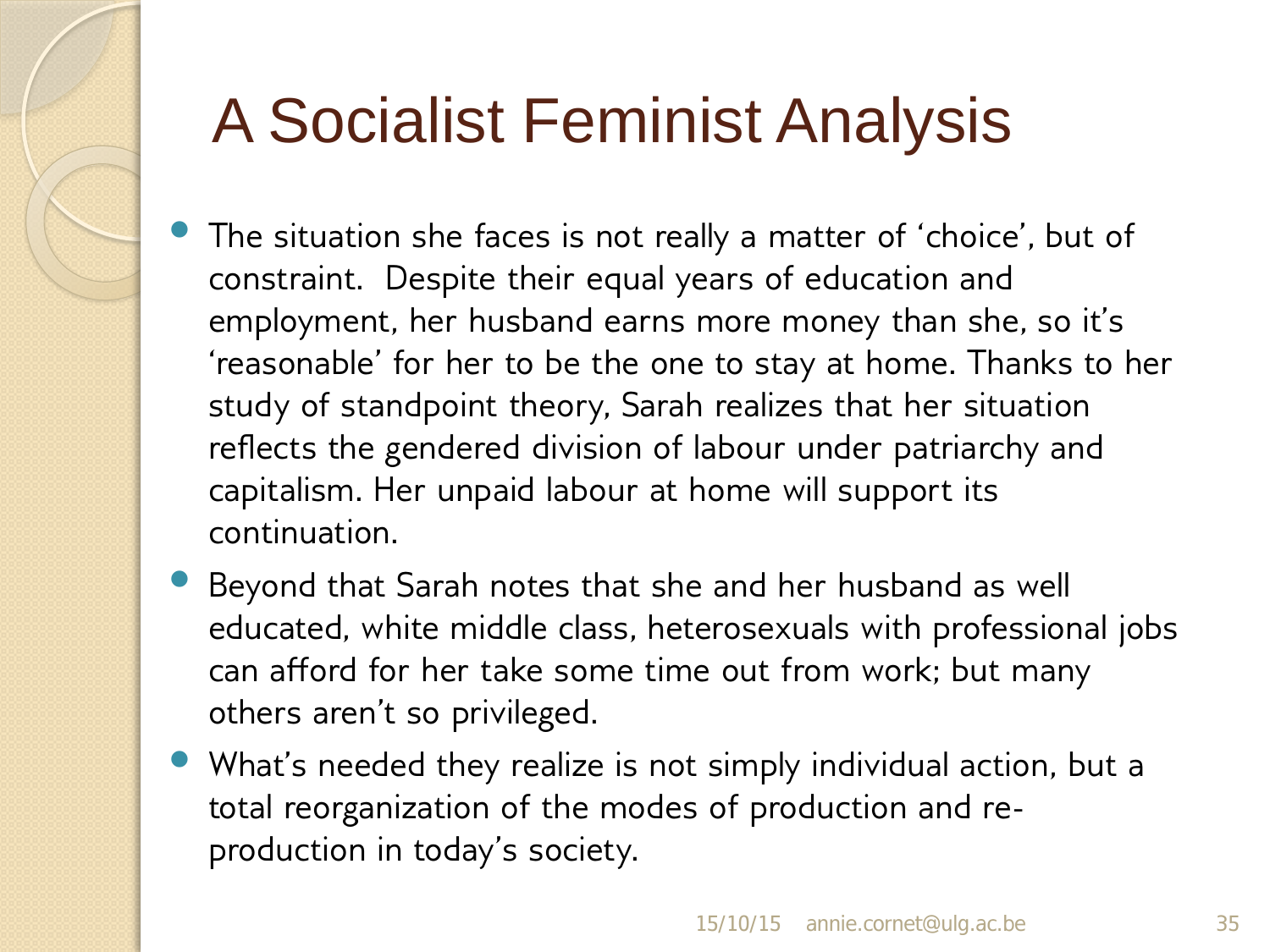

# A Socialist Feminist Analysis
The situation she faces is not really a matter of ‘choice’, but of constraint.  Despite their equal years of education and employment, her husband earns more money than she, so it’s ‘reasonable’ for her to be the one to stay at home. Thanks to her study of standpoint theory, Sarah realizes that her situation reflects the gendered division of labour under patriarchy and capitalism. Her unpaid labour at home will support its continuation.
Beyond that Sarah notes that she and her husband as well educated, white middle class, heterosexuals with professional jobs can afford for her take some time out from work; but many others aren’t so privileged.
What’s needed they realize is not simply individual action, but a total reorganization of the modes of production and re-production in today’s society.
15/10/15
annie.cornet@ulg.ac.be
35